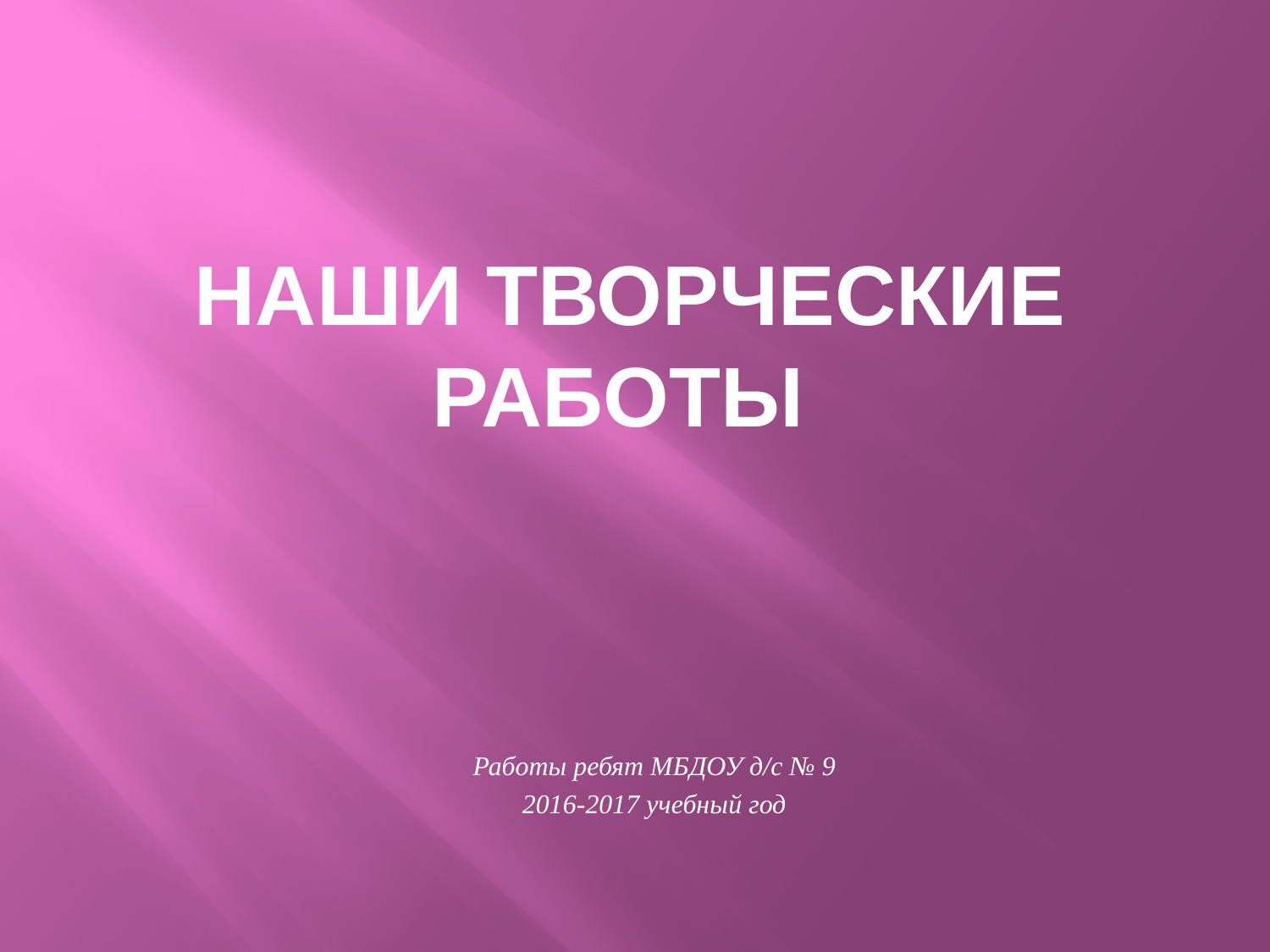

# Наши творческие работы

Работы ребят МБДОУ д/с № 9
2016-2017 учебный год